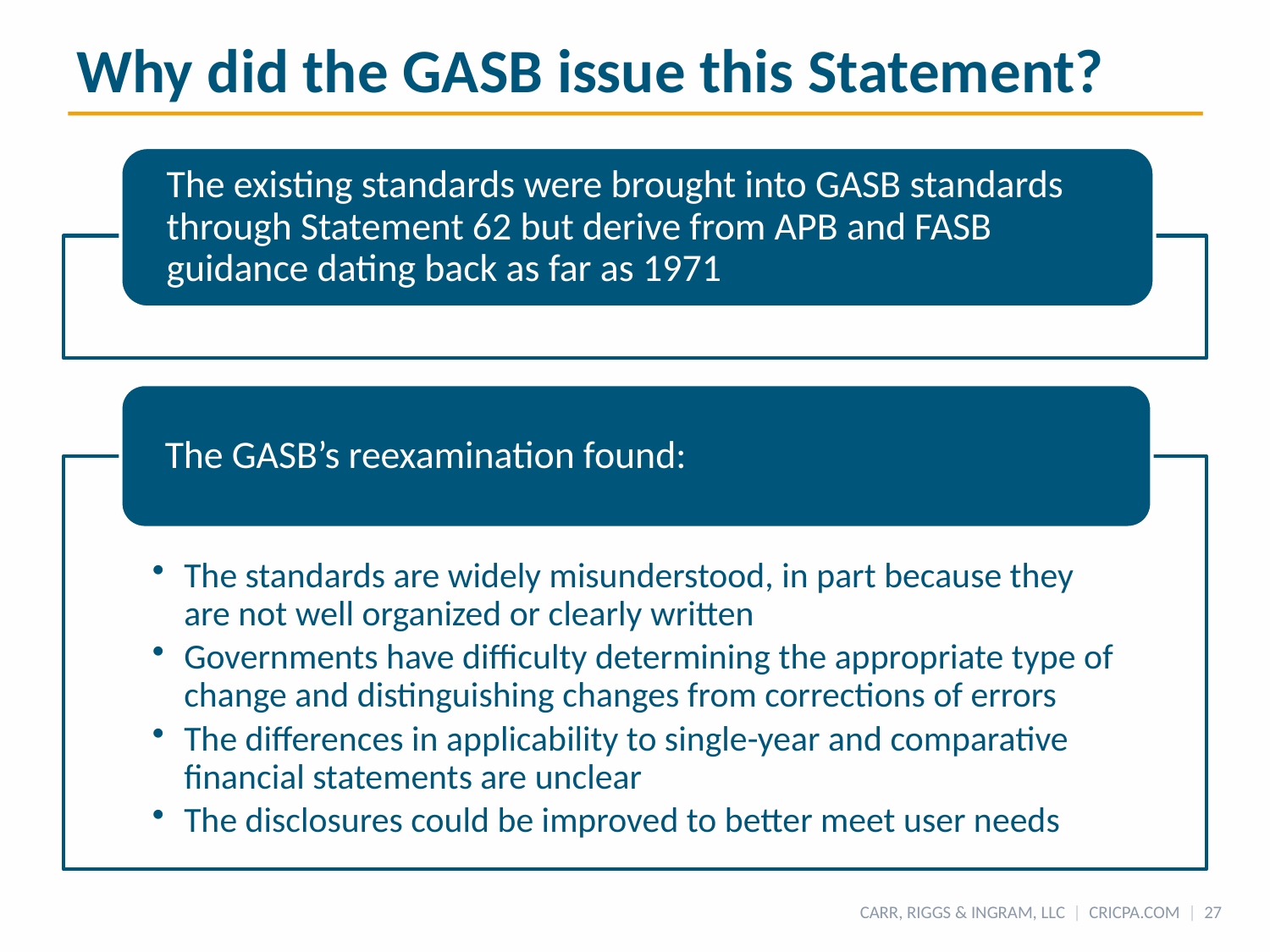

# Why did the GASB issue this Statement?
The existing standards were brought into GASB standards through Statement 62 but derive from APB and FASB guidance dating back as far as 1971
The standards are widely misunderstood, in part because they are not well organized or clearly written
Governments have difficulty determining the appropriate type of change and distinguishing changes from corrections of errors
The differences in applicability to single-year and comparative financial statements are unclear
The disclosures could be improved to better meet user needs
The GASB’s reexamination found: